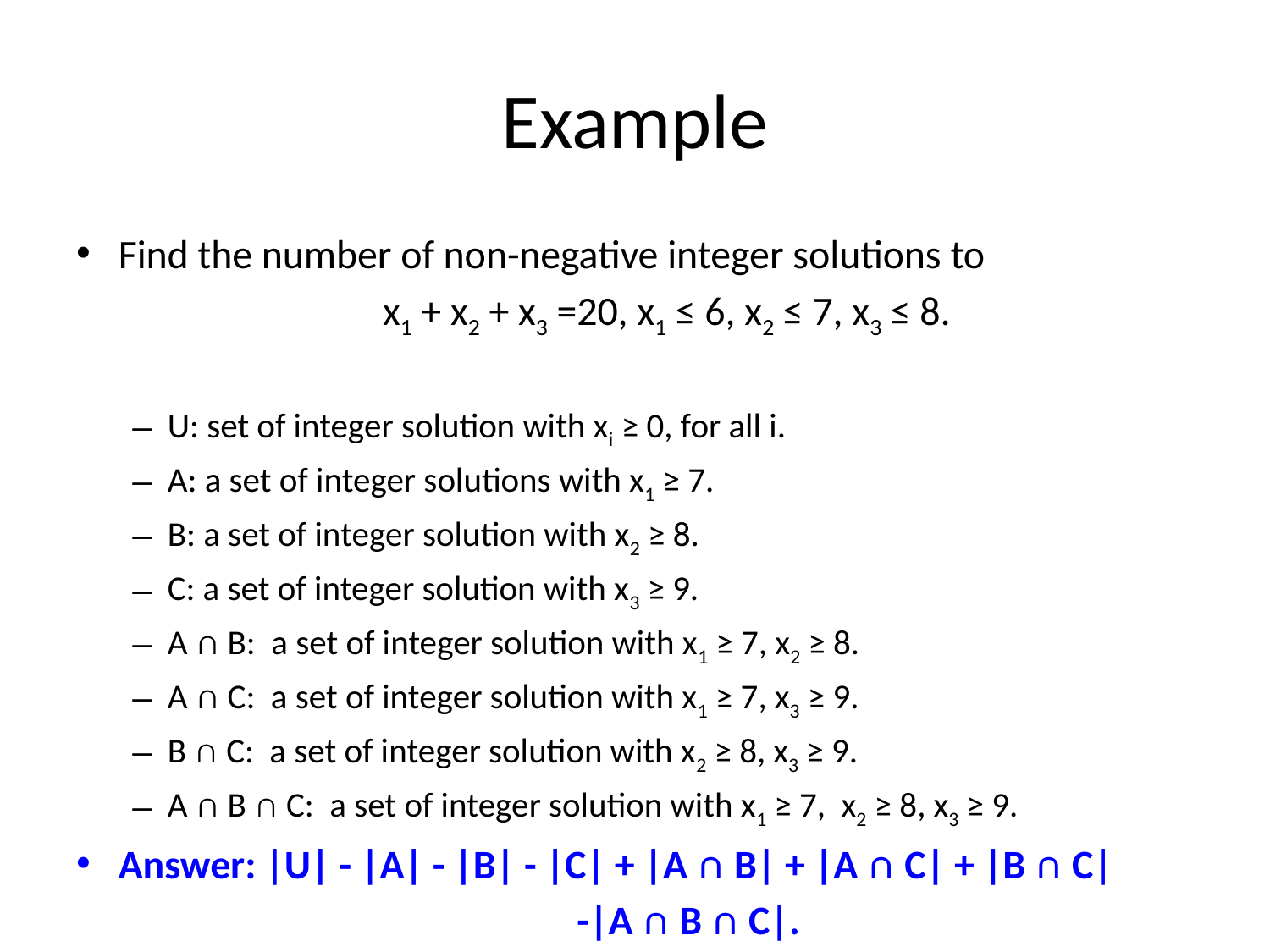

# Example
Find the number of non-negative integer solutions to
x1 + x2 + x3 =20, x1 ≤ 6, x2 ≤ 7, x3 ≤ 8.

U: set of integer solution with xi ≥ 0, for all i.
A: a set of integer solutions with x1 ≥ 7.
B: a set of integer solution with x2 ≥ 8.
C: a set of integer solution with x3 ≥ 9.
A ∩ B:  a set of integer solution with x1 ≥ 7, x2 ≥ 8.
A ∩ C:  a set of integer solution with x1 ≥ 7, x3 ≥ 9.
B ∩ C:  a set of integer solution with x2 ≥ 8, x3 ≥ 9.
A ∩ B ∩ C:  a set of integer solution with x1 ≥ 7,  x2 ≥ 8, x3 ≥ 9.
Answer: |U| - |A| - |B| - |C| + |A ∩ B| + |A ∩ C| + |B ∩ C|
                                                       -|A ∩ B ∩ C|.